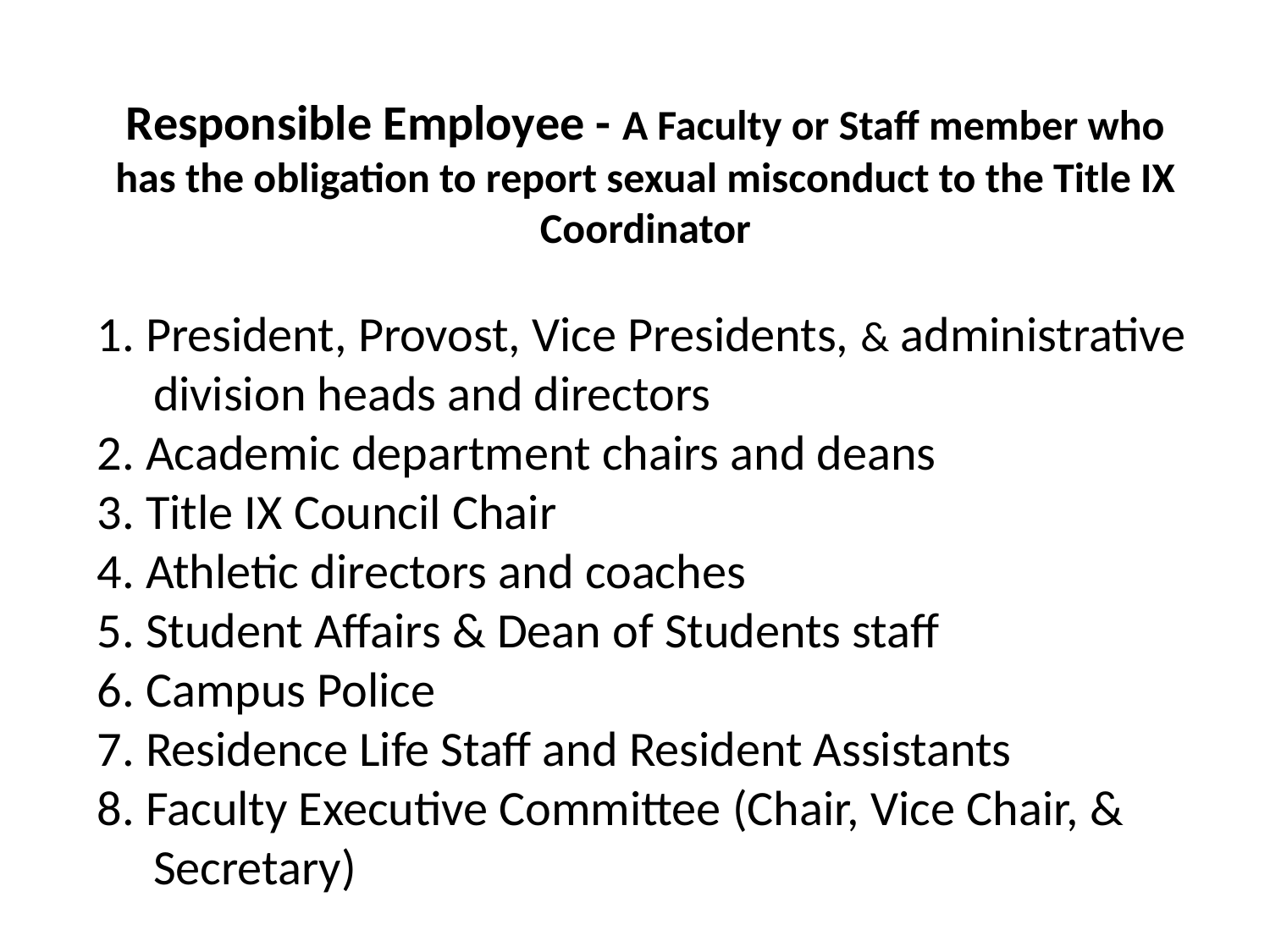

Responsible Employee - A Faculty or Staff member who has the obligation to report sexual misconduct to the Title IX Coordinator

 President, Provost, Vice Presidents, & administrative
     division heads and directors
2. Academic department chairs and deans
3. Title IX Council Chair
4. Athletic directors and coaches
5. Student Affairs & Dean of Students staff
6. Campus Police
7. Residence Life Staff and Resident Assistants
8. Faculty Executive Committee (Chair, Vice Chair, &
     Secretary)